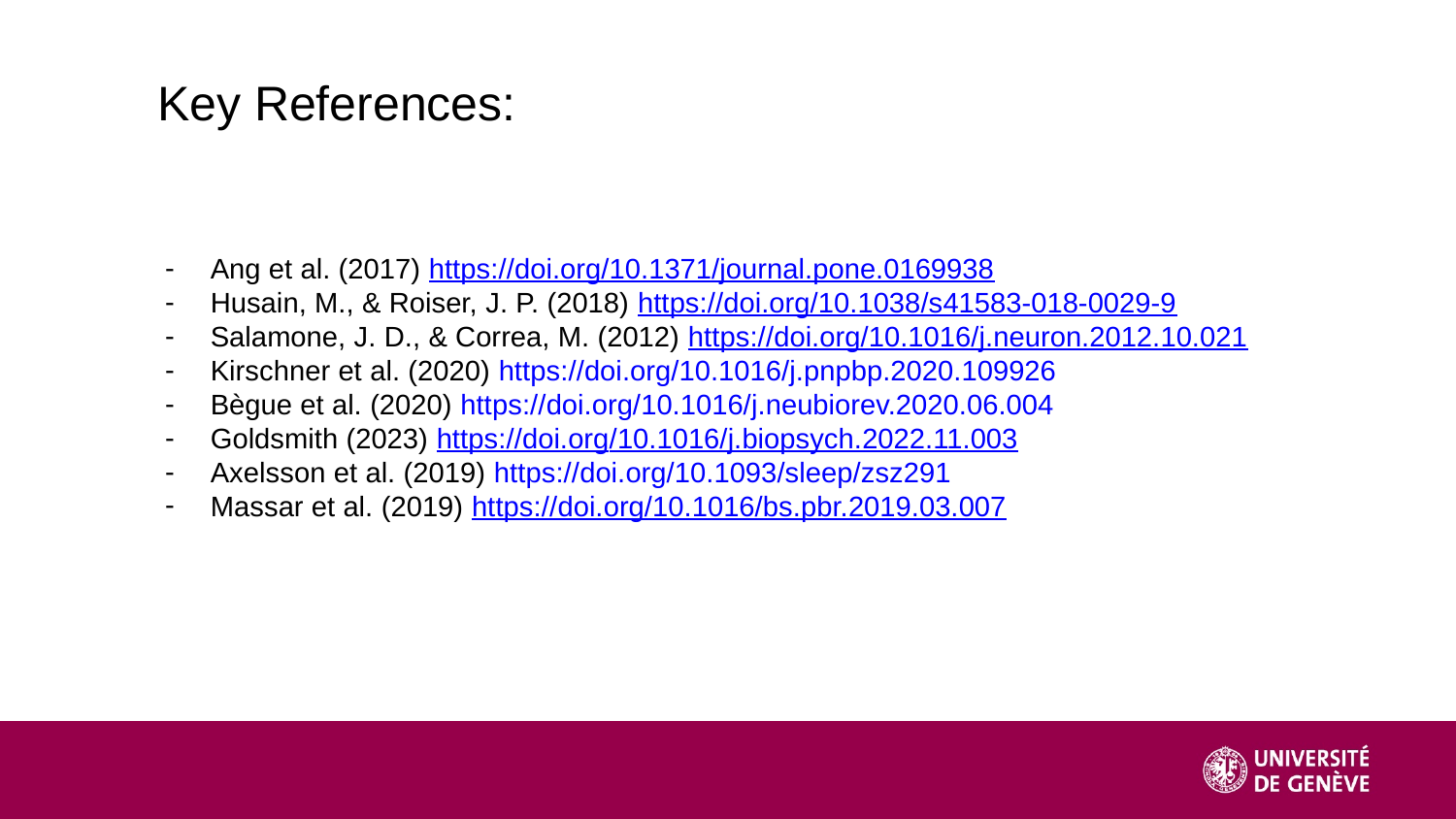

Key References:
Ang et al. (2017) https://doi.org/10.1371/journal.pone.0169938
Husain, M., & Roiser, J. P. (2018) https://doi.org/10.1038/s41583-018-0029-9
Salamone, J. D., & Correa, M. (2012) https://doi.org/10.1016/j.neuron.2012.10.021
Kirschner et al. (2020) https://doi.org/10.1016/j.pnpbp.2020.109926
Bègue et al. (2020) https://doi.org/10.1016/j.neubiorev.2020.06.004
Goldsmith (2023) https://doi.org/10.1016/j.biopsych.2022.11.003
Axelsson et al. (2019) https://doi.org/10.1093/sleep/zsz291
Massar et al. (2019) https://doi.org/10.1016/bs.pbr.2019.03.007